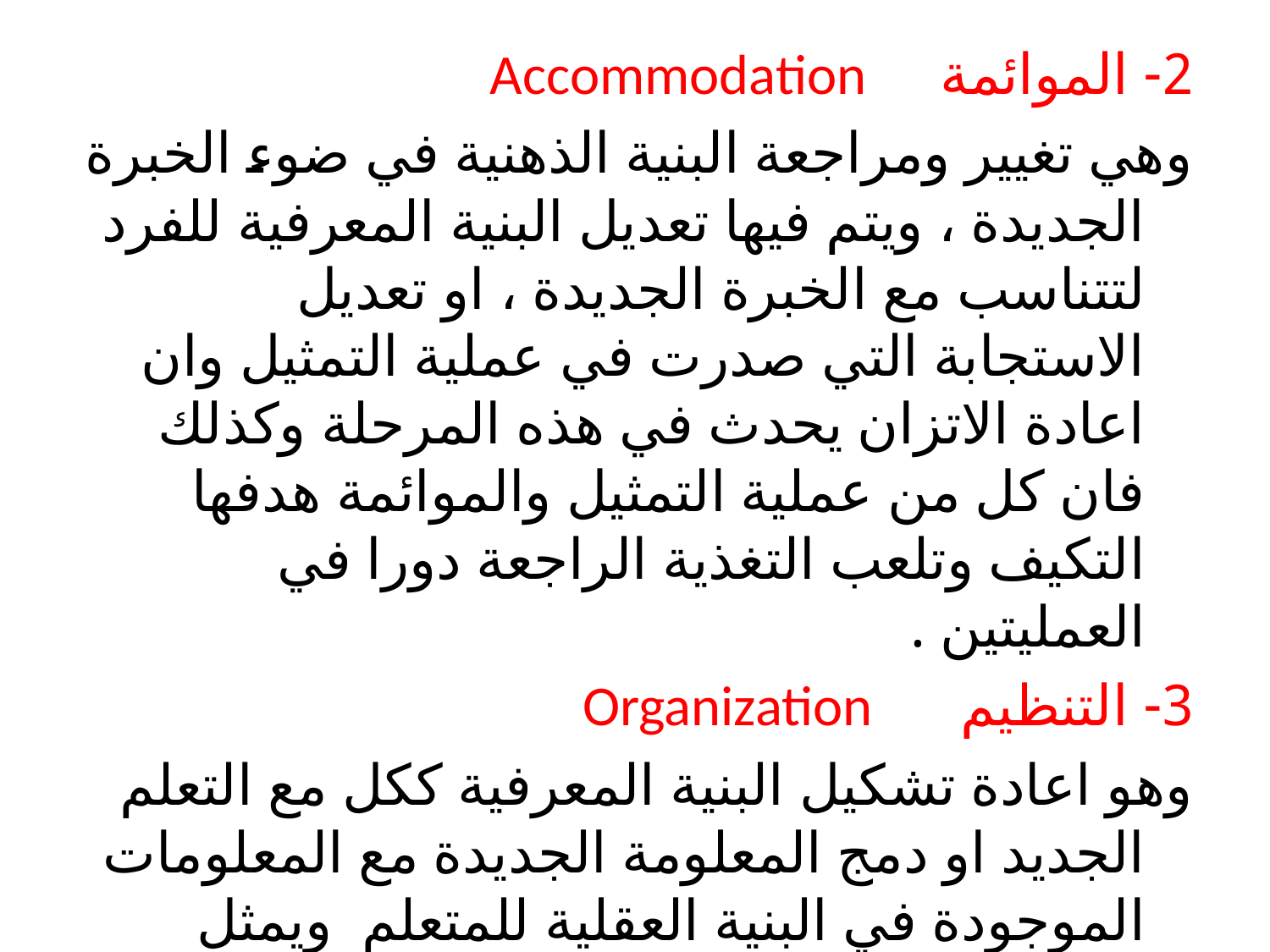

2- الموائمة     Accommodation
وهي تغيير ومراجعة البنية الذهنية في ضوء الخبرة الجديدة ، ويتم فيها تعديل البنية المعرفية للفرد لتتناسب مع الخبرة الجديدة ، او تعديل الاستجابة التي صدرت في عملية التمثيل وان اعادة الاتزان يحدث في هذه المرحلة وكذلك فان كل من عملية التمثيل والموائمة هدفها التكيف وتلعب التغذية الراجعة دورا في العمليتين .
3- التنظيم      Organization
وهو اعادة تشكيل البنية المعرفية ككل مع التعلم الجديد او دمج المعلومة الجديدة مع المعلومات الموجودة في البنية العقلية للمتعلم  ويمثل نزعة الفرد الى ترتيب العمليات العقلية وتنسيقها في انظمة كلية .